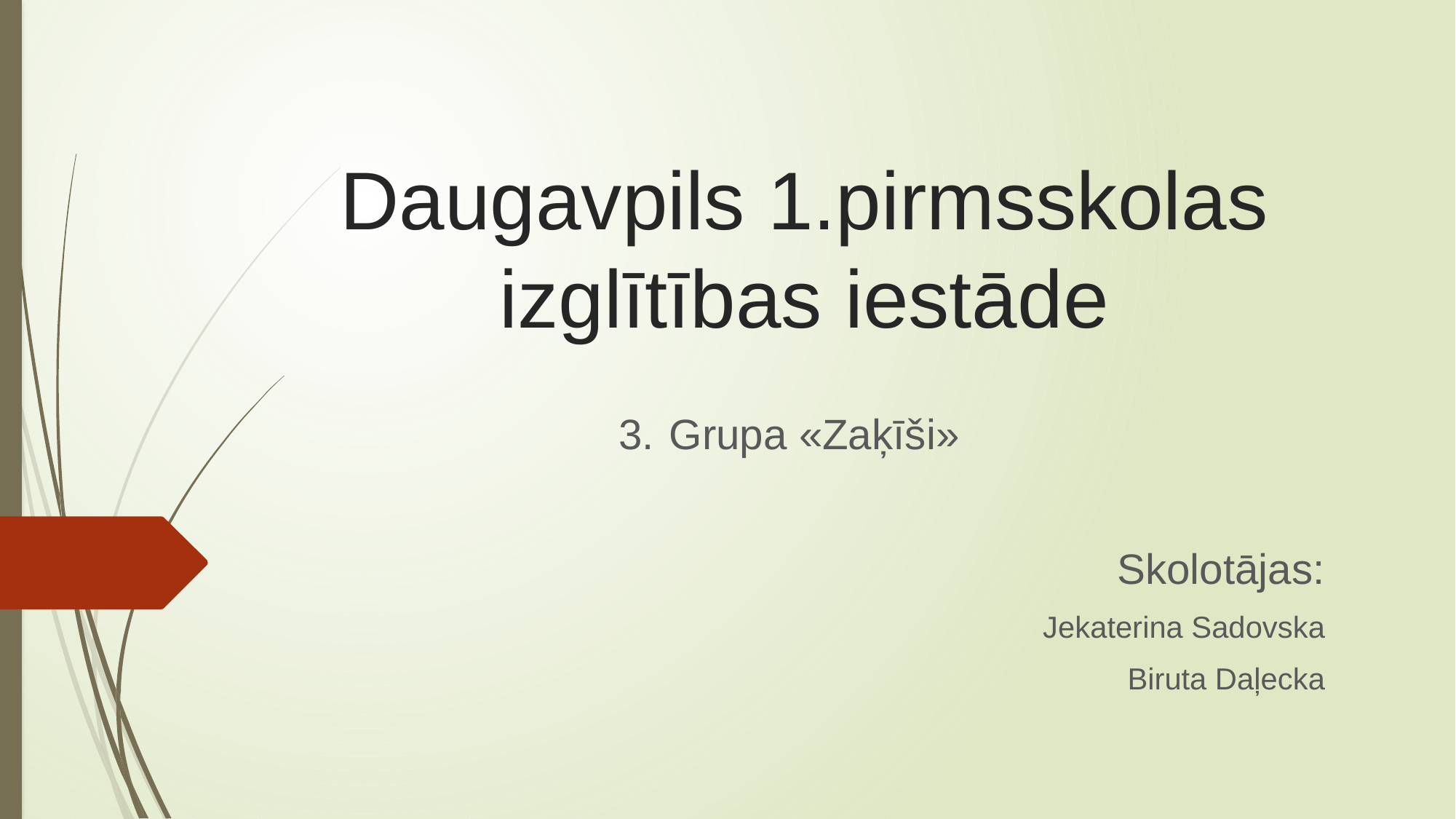

# Daugavpils 1.pirmsskolas izglītības iestāde
3. Grupa «Zaķīši»

Skolotājas:
Jekaterina Sadovska
Biruta Daļecka